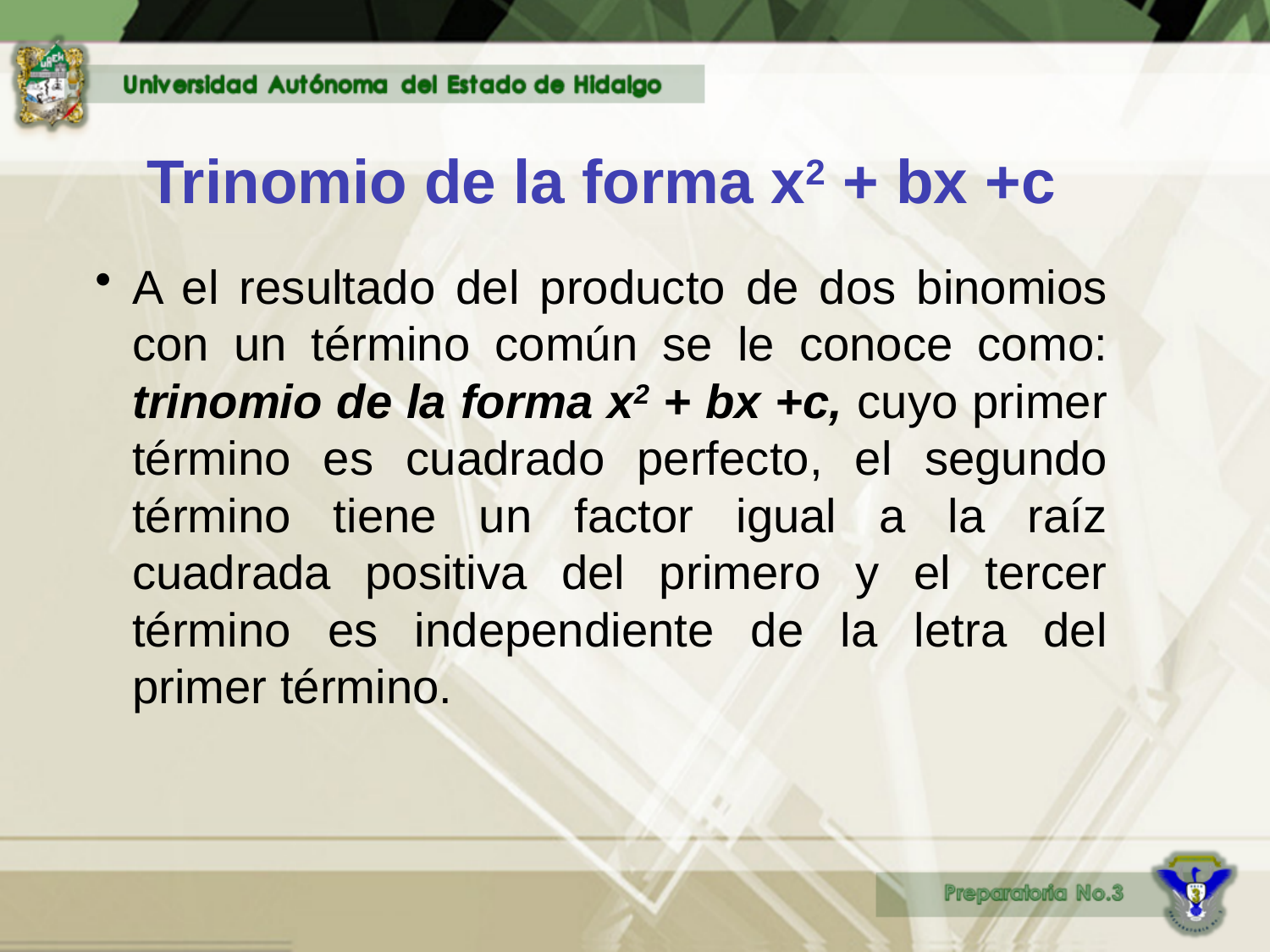

# Trinomio de la forma x2 + bx +c
A el resultado del producto de dos binomios con un término común se le conoce como: trinomio de la forma x2 + bx +c, cuyo primer término es cuadrado perfecto, el segundo término tiene un factor igual a la raíz cuadrada positiva del primero y el tercer término es independiente de la letra del primer término.